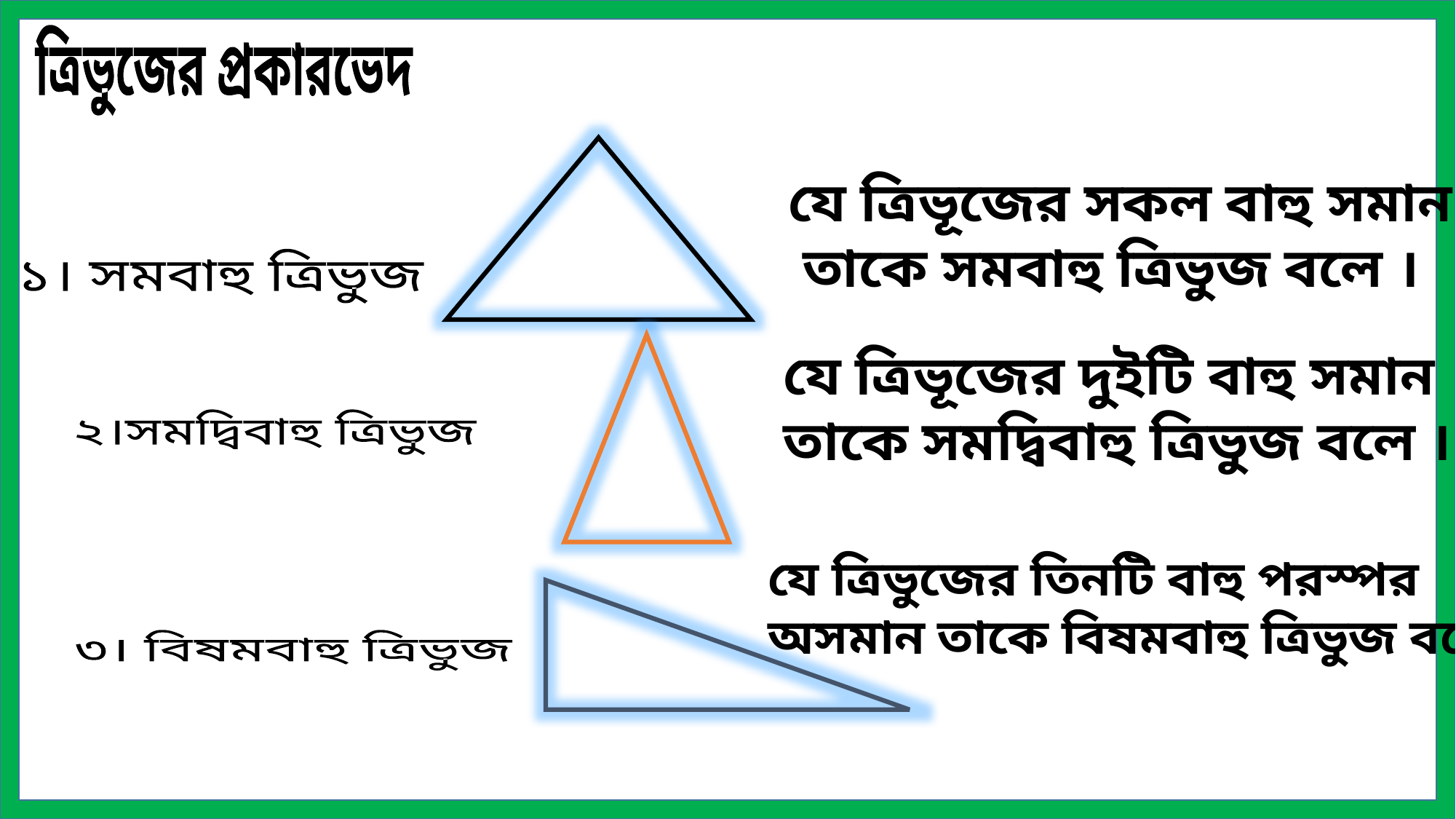

ত্রিভুজের প্রকারভেদ
বাহুভেদে ত্রিভুজ তিন প্রকার , যেমন

যে ত্রিভূজের সকল বাহু সমান
 তাকে সমবাহু ত্রিভুজ বলে ।
   ১। সমবাহু ত্রিভুজ

যে ত্রিভূজের দুইটি বাহু সমান
তাকে সমদ্বিবাহু ত্রিভুজ বলে ।
২।সমদ্বিবাহু ত্রিভুজ
যে ত্রিভুজের তিনটি বাহু পরস্পর
অসমান তাকে বিষমবাহু ত্রিভুজ বলে ।

৩। বিষমবাহু ত্রিভুজ